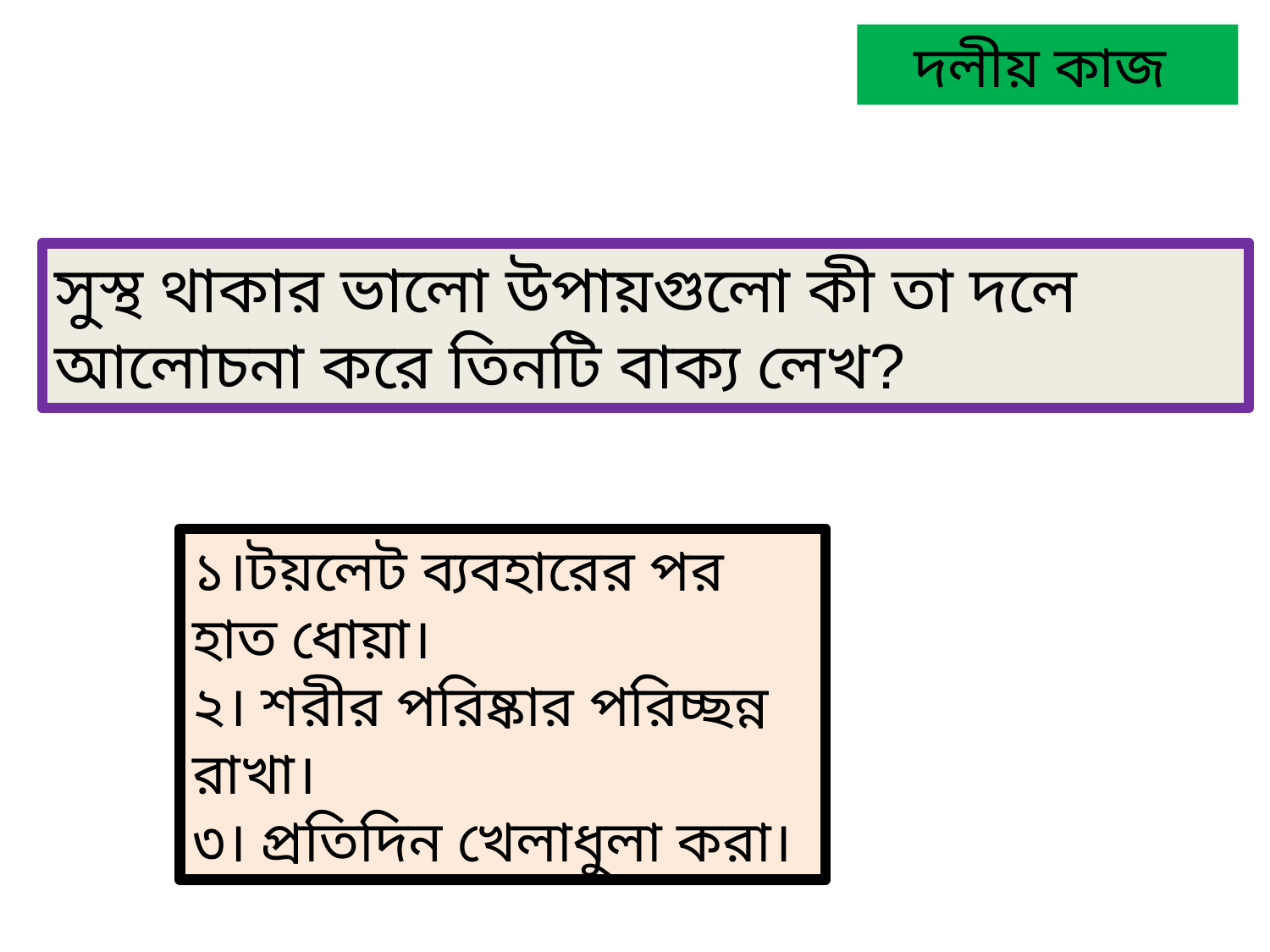

দলীয় কাজ
সুস্থ থাকার ভালো উপায়গুলো কী তা দলে আলোচনা করে তিনটি বাক্য লেখ?
১।টয়লেট ব্যবহারের পর হাত ধোয়া।
২। শরীর পরিষ্কার পরিচ্ছন্ন রাখা।
৩। প্রতিদিন খেলাধুলা করা।